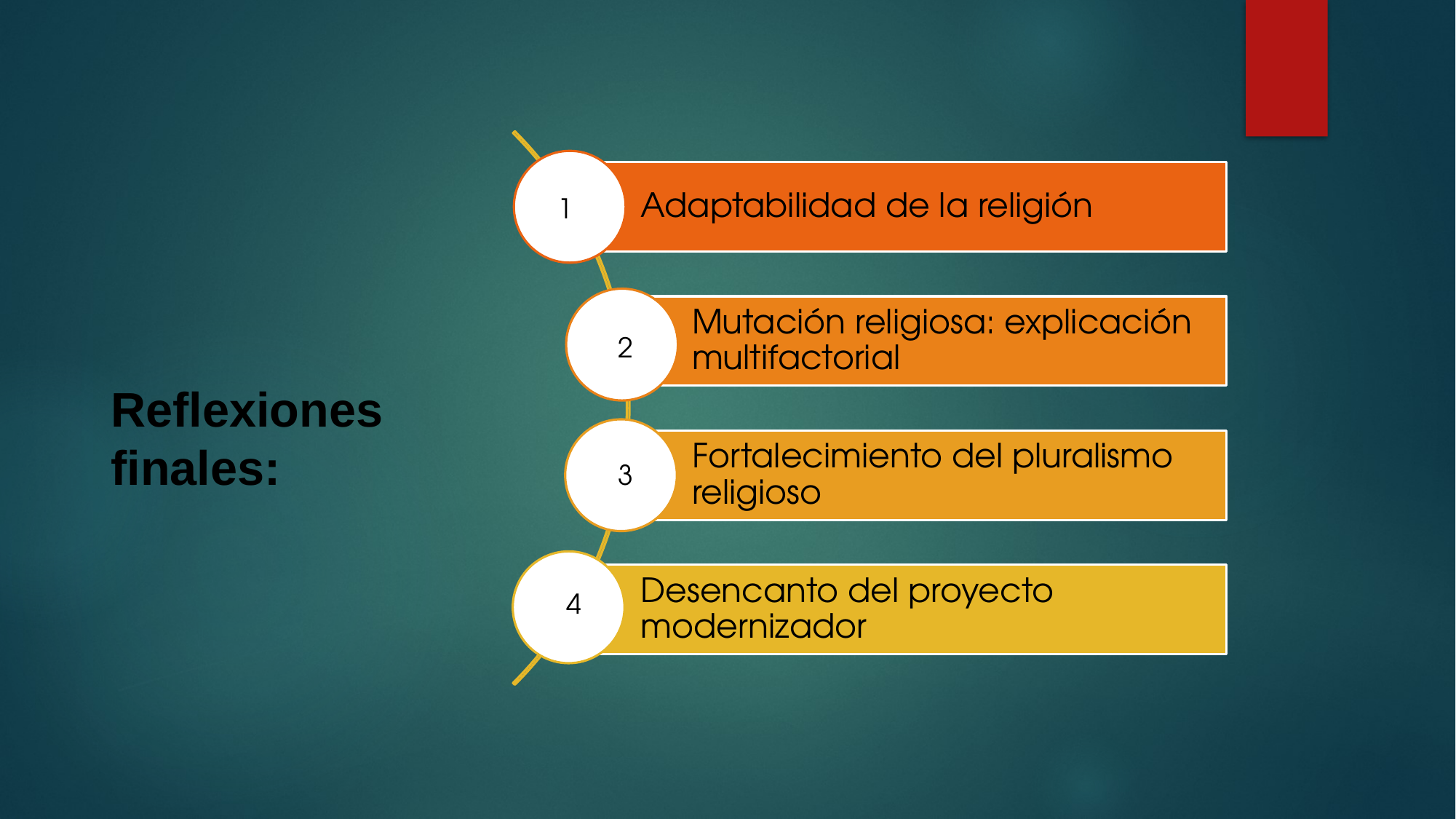

Adaptabilidad de la religión
Mutación religiosa: explicación multifactorial
Fortalecimiento del pluralismo religioso
Desencanto del proyecto modernizador
1
2
Reflexiones finales:
3
4